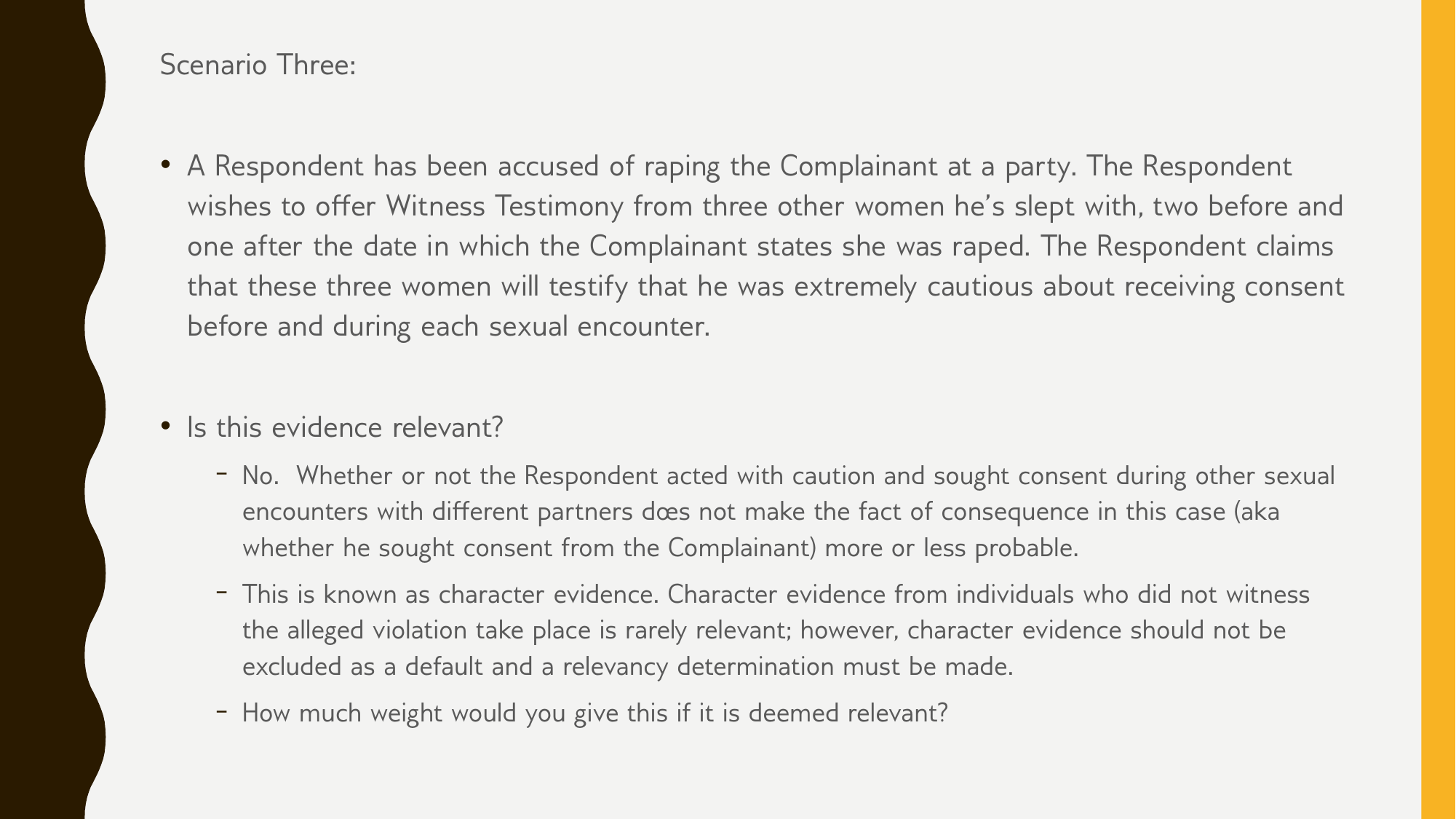

Scenario Three:

A Respondent has been accused of raping the Complainant at a party. The Respondent wishes to offer Witness Testimony from three other women he’s slept with, two before and one after the date in which the Complainant states she was raped. The Respondent claims that these three women will testify that he was extremely cautious about receiving consent before and during each sexual encounter.

Is this evidence relevant?
No.  Whether or not the Respondent acted with caution and sought consent during other sexual encounters with different partners does not make the fact of consequence in this case (aka whether he sought consent from the Complainant) more or less probable.
This is known as character evidence. Character evidence from individuals who did not witness the alleged violation take place is rarely relevant; however, character evidence should not be excluded as a default and a relevancy determination must be made.
How much weight would you give this if it is deemed relevant?